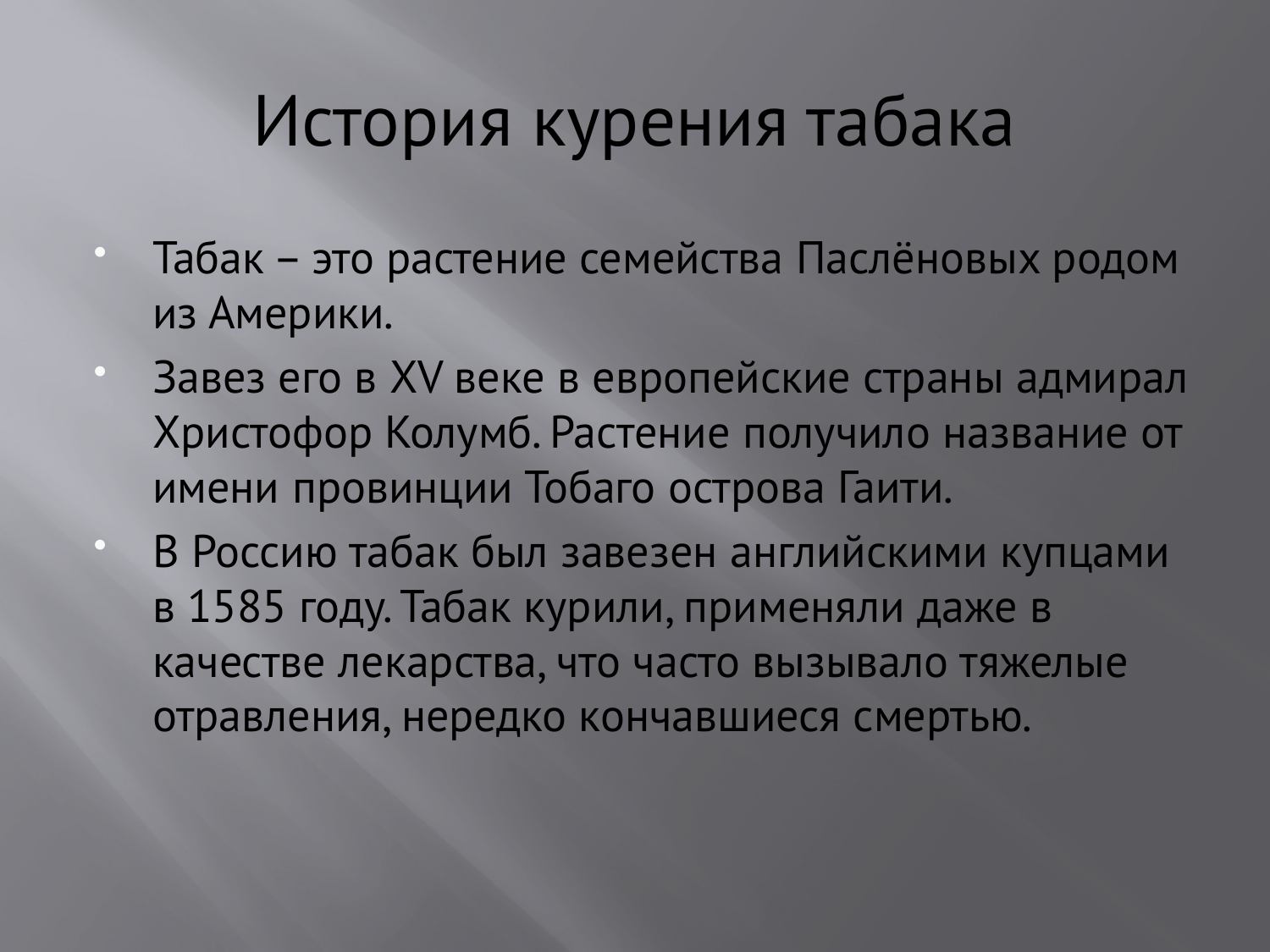

# История курения табака
Табак – это растение семейства Паслёновых родом из Америки.
Завез его в XV веке в европейские страны адмирал Христофор Колумб. Растение получило название от имени провинции Тобаго острова Гаити.
В Россию табак был завезен английскими купцами в 1585 году. Табак курили, применяли даже в качестве лекарства, что часто вызывало тяжелые отравления, нередко кончавшиеся смертью.